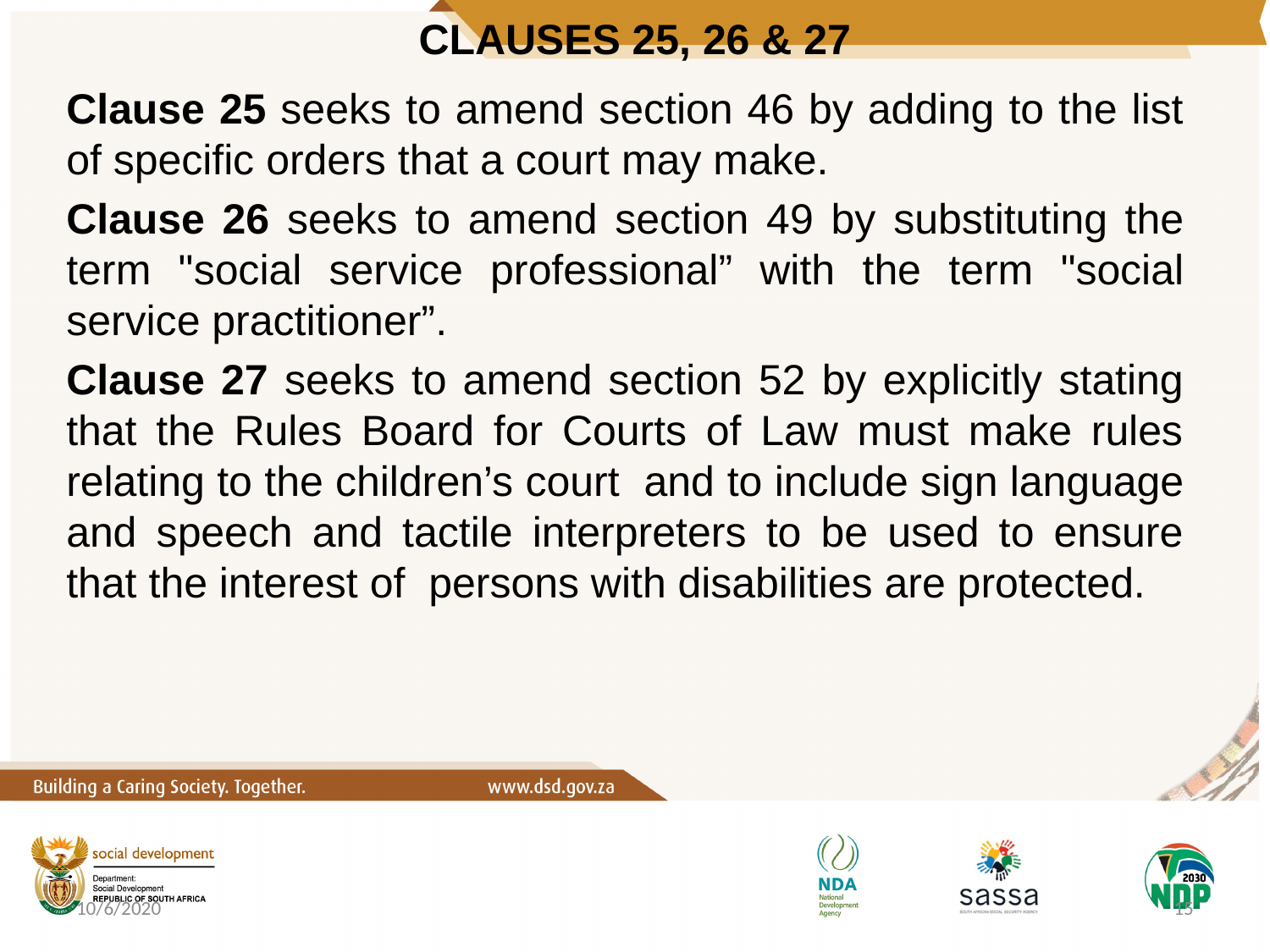

# CLAUSES 25, 26 & 27
Clause 25 seeks to amend section 46 by adding to the list of specific orders that a court may make.
Clause 26 seeks to amend section 49 by substituting the term "social service professional” with the term "social service practitioner”.
Clause 27 seeks to amend section 52 by explicitly stating that the Rules Board for Courts of Law must make rules relating to the children’s court  and to include sign language and speech and tactile interpreters to be used to ensure that the interest of  persons with disabilities are protected.
10/6/2020
15